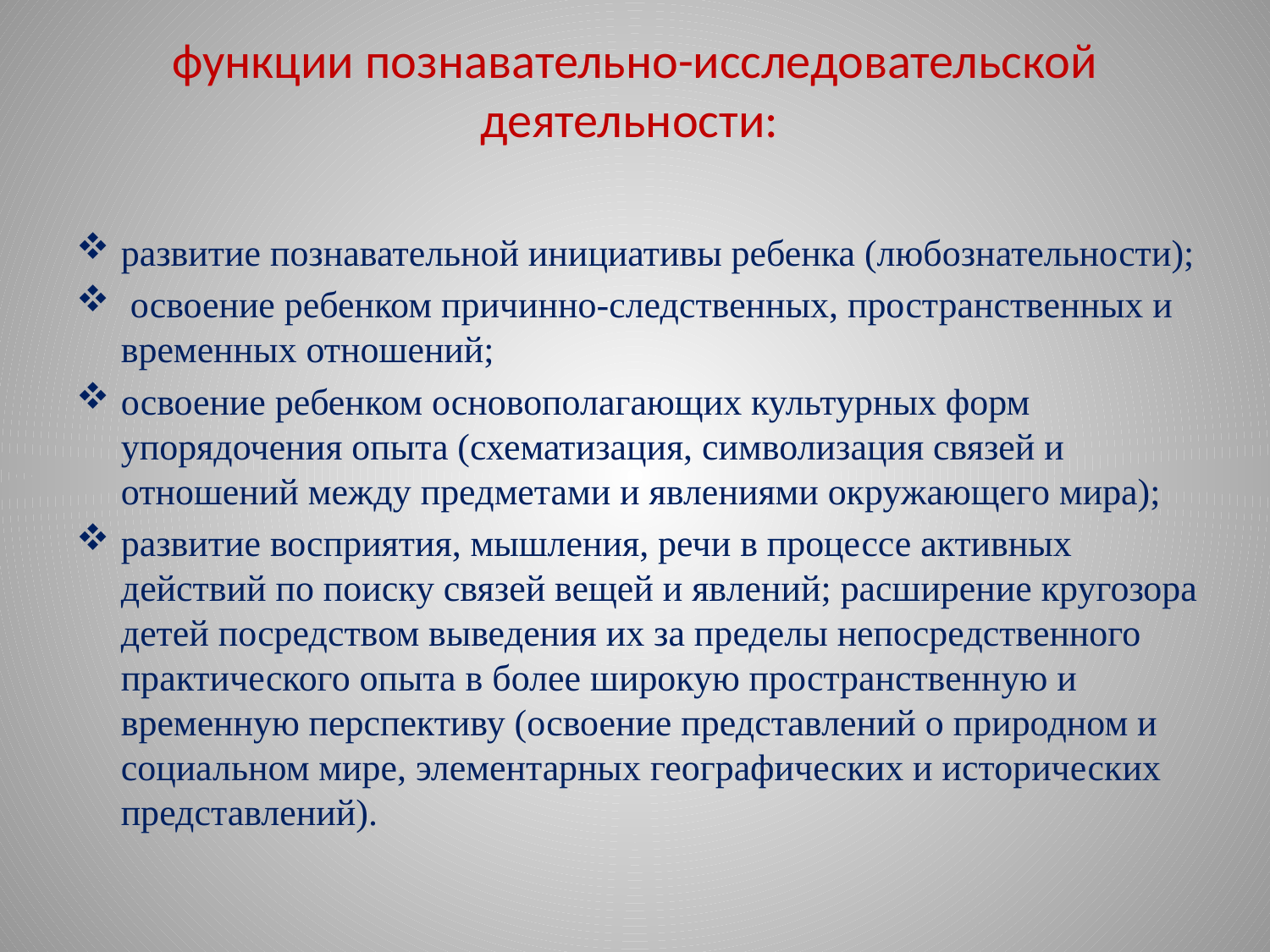

# функции познавательно-исследовательской деятельности:
развитие познавательной инициативы ребенка (любознательности);
 освоение ребенком причинно-следственных, пространственных и временных отношений;
освоение ребенком основополагающих культурных форм упорядочения опыта (схематизация, символизация связей и отношений между предметами и явлениями окружающегo мира);
развитие восприятия, мышления, речи в процессе активных действий по поиску связей вещей и явлений; расширение кругозора детей посредством выведения их за пределы непосредственного практического опыта в более широкую пространственную и временную перспективу (освоение представлений о природном и социальном мире, элементарных географических и исторических представлений).